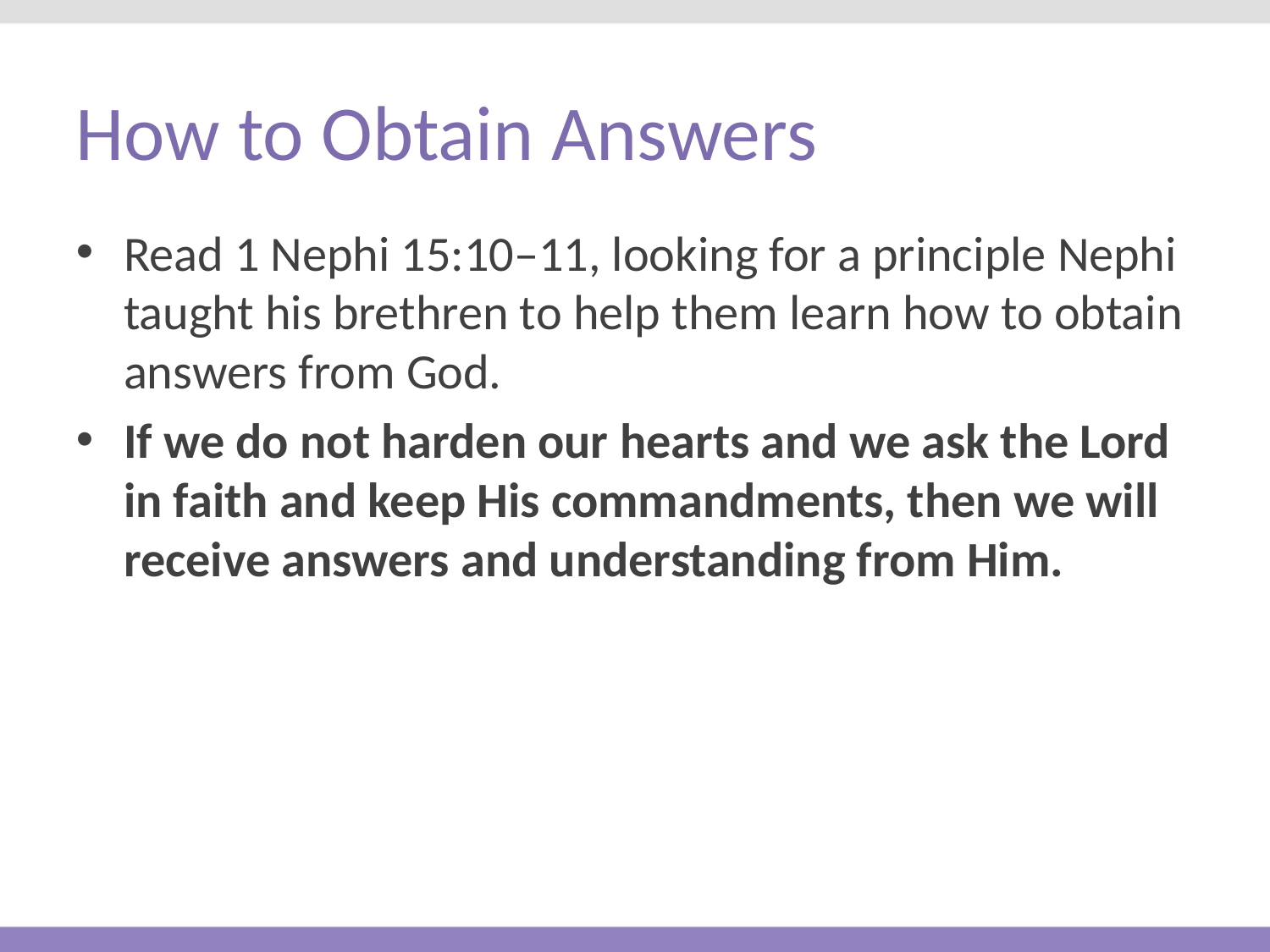

# How to Obtain Answers
Read 1 Nephi 15:10–11, looking for a principle Nephi taught his brethren to help them learn how to obtain answers from God.
If we do not harden our hearts and we ask the Lord in faith and keep His commandments, then we will receive answers and understanding from Him.